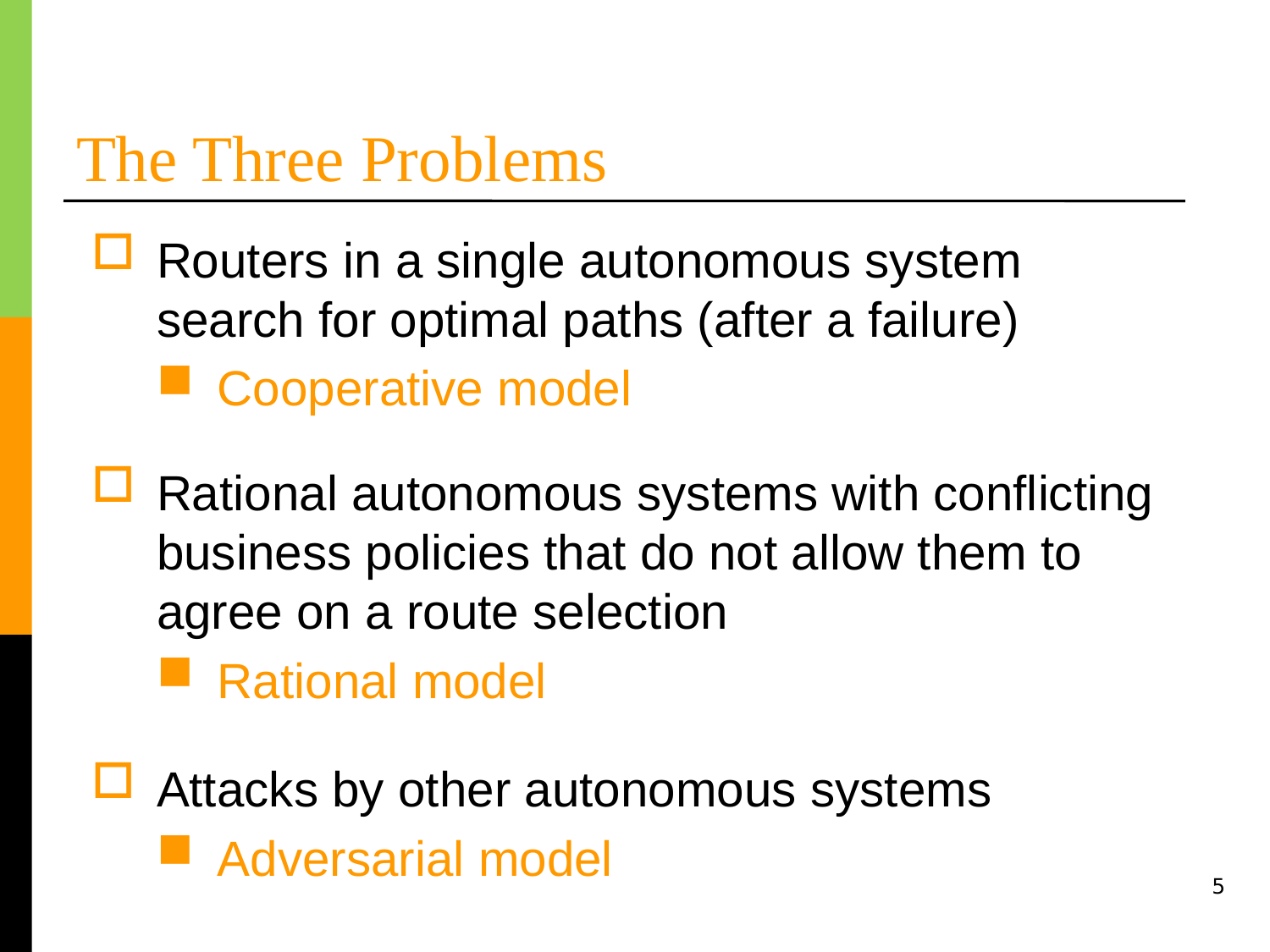

# The Three Problems

Routers in a single autonomous system search for optimal paths (after a failure)
Cooperative model
Rational autonomous systems with conflicting business policies that do not allow them to agree on a route selection
Rational model

Attacks by other autonomous systems
Adversarial model

5